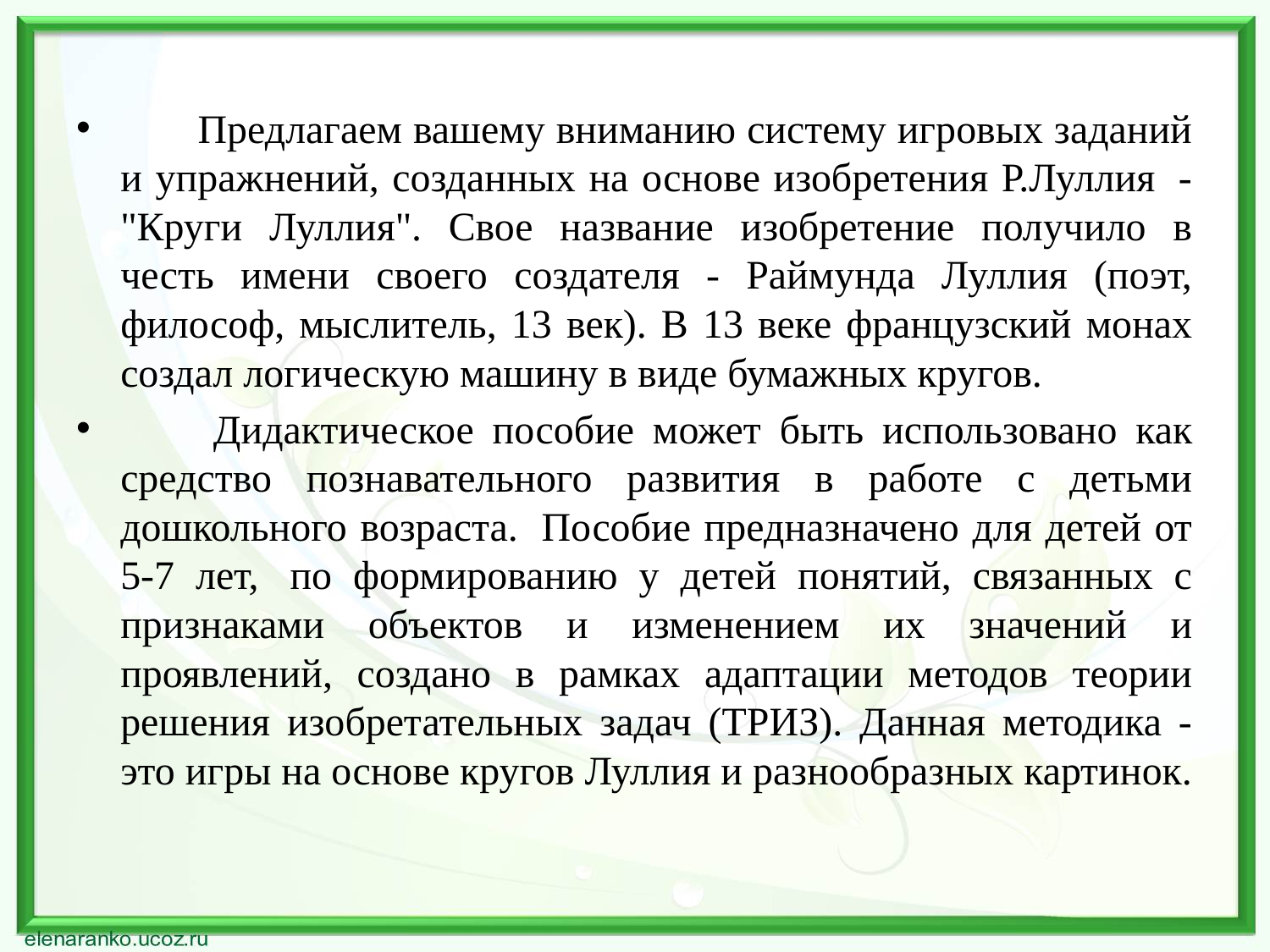

Предлагаем вашему вниманию систему игровых заданий и упражнений, созданных на основе изобретения Р.Луллия  - "Круги Луллия". Свое название изобретение получило в честь имени своего создателя - Раймунда Луллия (поэт, философ, мыслитель, 13 век). В 13 веке французский монах создал логическую машину в виде бумажных кругов.
     Дидактическое пособие может быть использовано как средство познавательного развития в работе с детьми дошкольного возраста.  Пособие предназначено для детей от 5-7 лет,  по формированию у детей понятий, связанных с признаками объектов и изменением их значений и проявлений, создано в рамках адаптации методов теории решения изобретательных задач (ТРИЗ). Данная методика - это игры на основе кругов Луллия и разнообразных картинок.